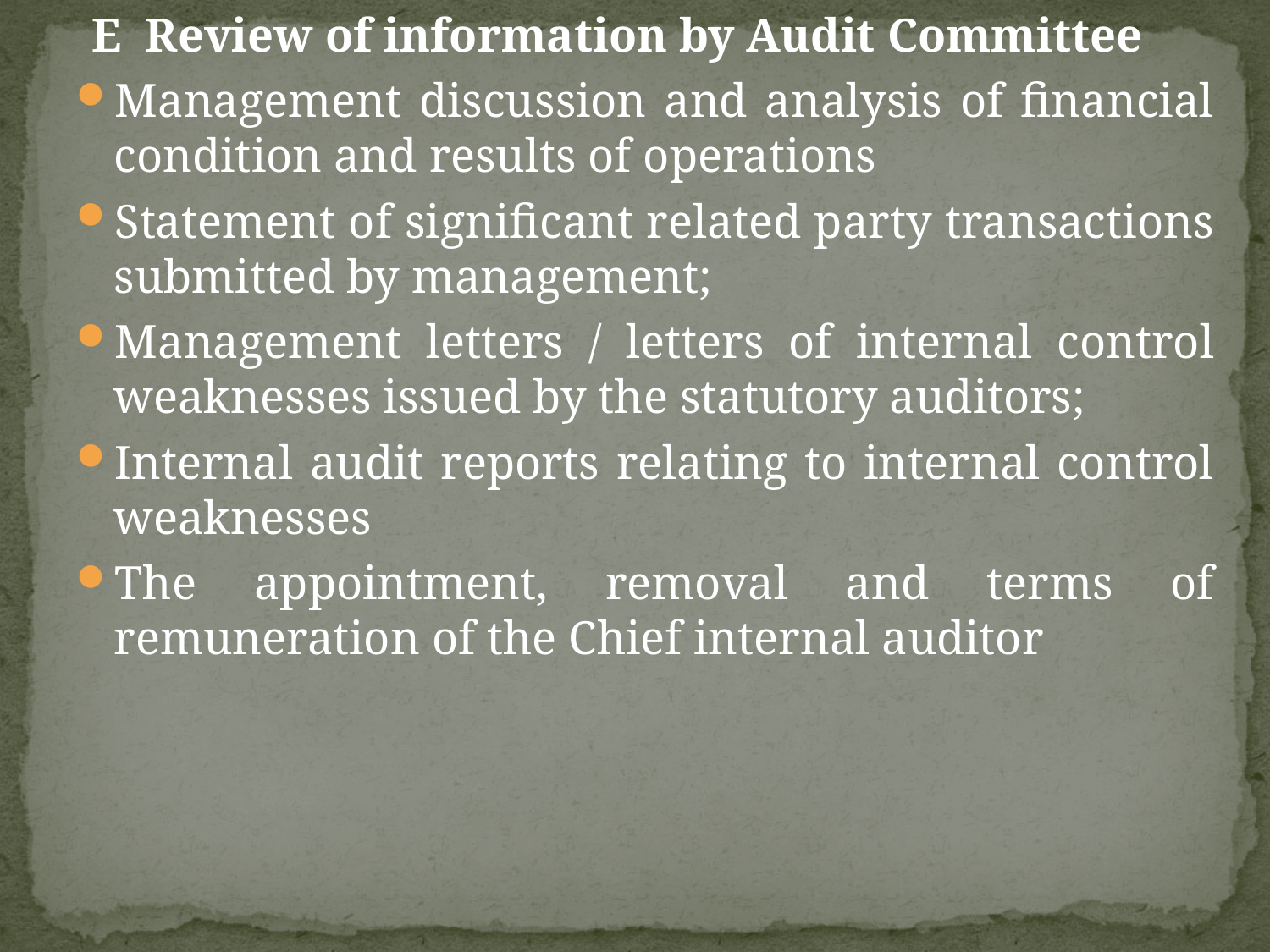

E  Review of information by Audit Committee
Management discussion and analysis of financial condition and results of operations
Statement of significant related party transactions submitted by management;
Management letters / letters of internal control weaknesses issued by the statutory auditors;
Internal audit reports relating to internal control weaknesses
The appointment, removal and terms of remuneration of the Chief internal auditor